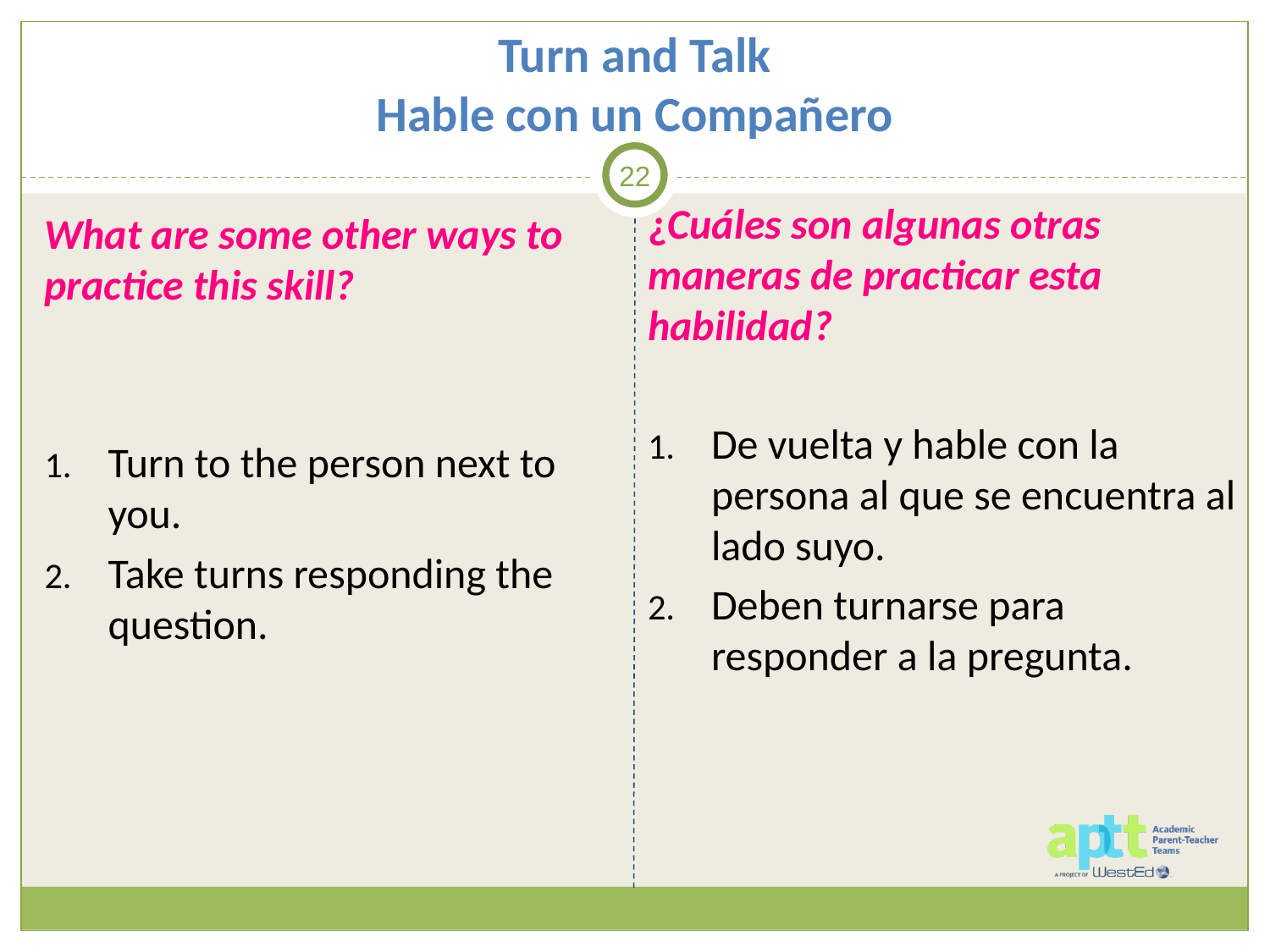

# Turn and Talk Hable con un Compañero
22
¿Cuáles son algunas otras maneras de practicar esta habilidad?

De vuelta y hable con la persona al que se encuentra al lado suyo.
Deben turnarse para responder a la pregunta.

What are some other ways to practice this skill?

Turn to the person next to you.
Take turns responding the question.